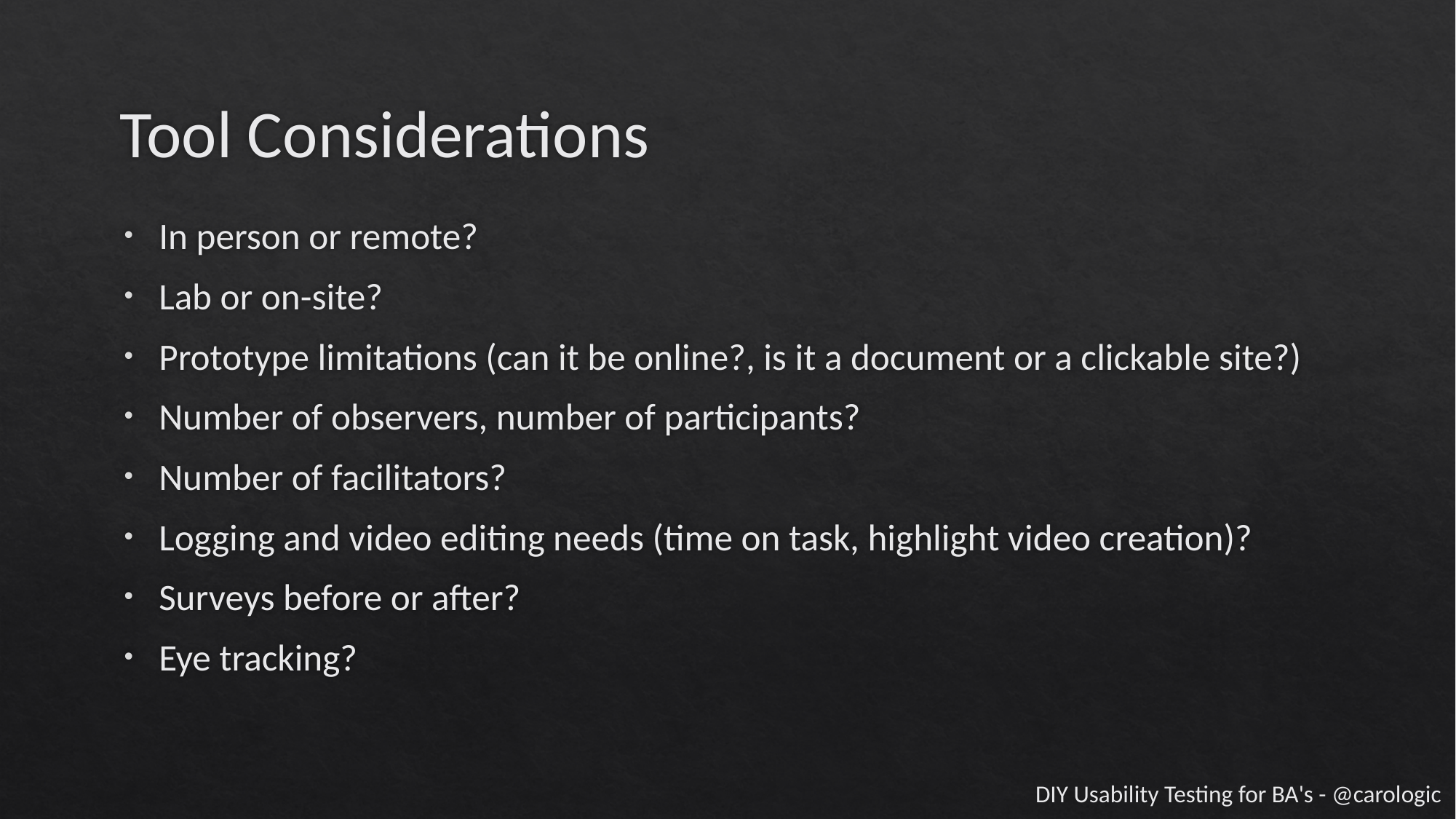

# Tool Considerations
In person or remote?
Lab or on-site?
Prototype limitations (can it be online?, is it a document or a clickable site?)
Number of observers, number of participants?
Number of facilitators?
Logging and video editing needs (time on task, highlight video creation)?
Surveys before or after?
Eye tracking?